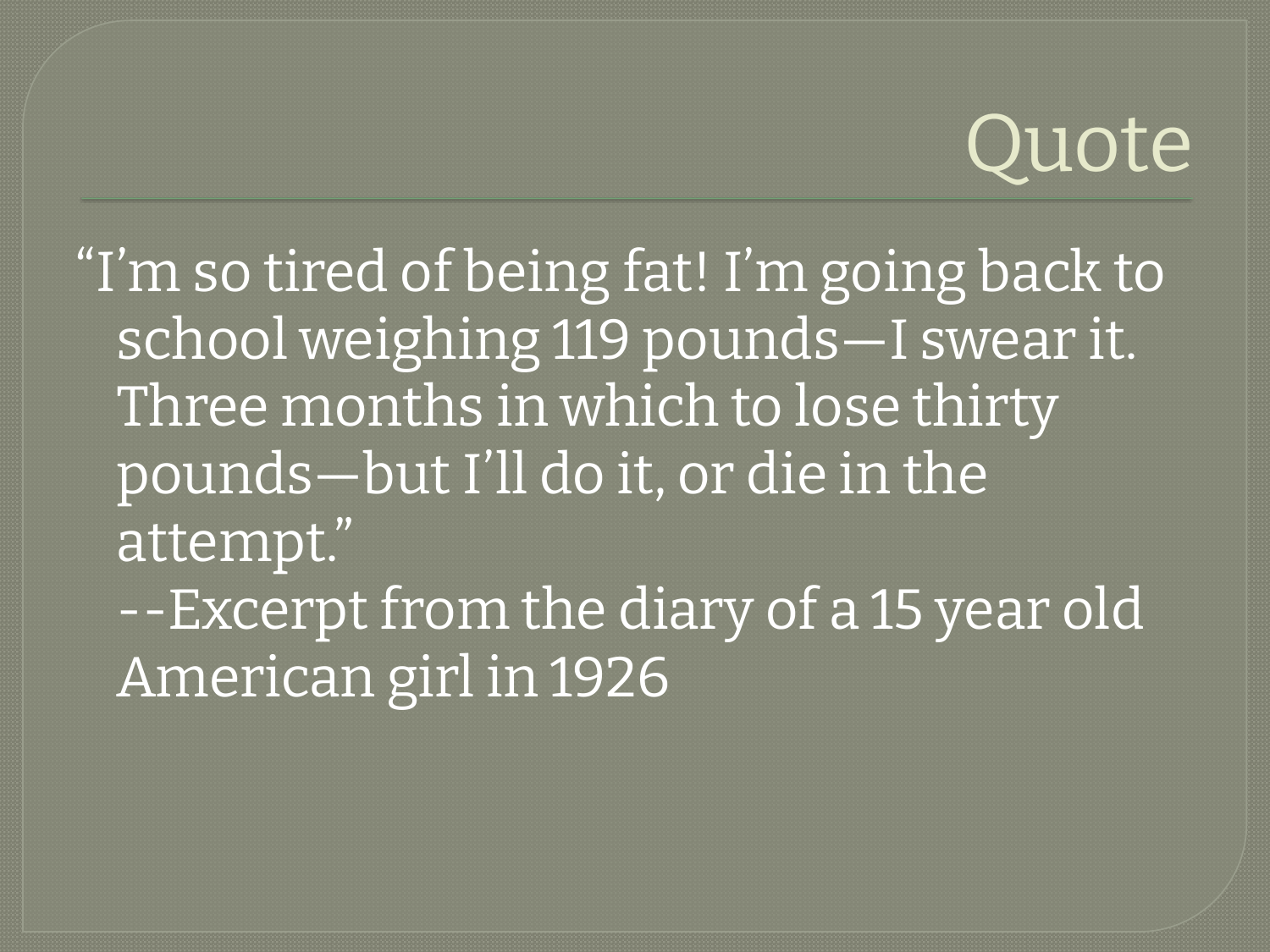

# Quote
“I’m so tired of being fat! I’m going back to school weighing 119 pounds—I swear it. Three months in which to lose thirty pounds—but I’ll do it, or die in the attempt.”
	--Excerpt from the diary of a 15 year old American girl in 1926